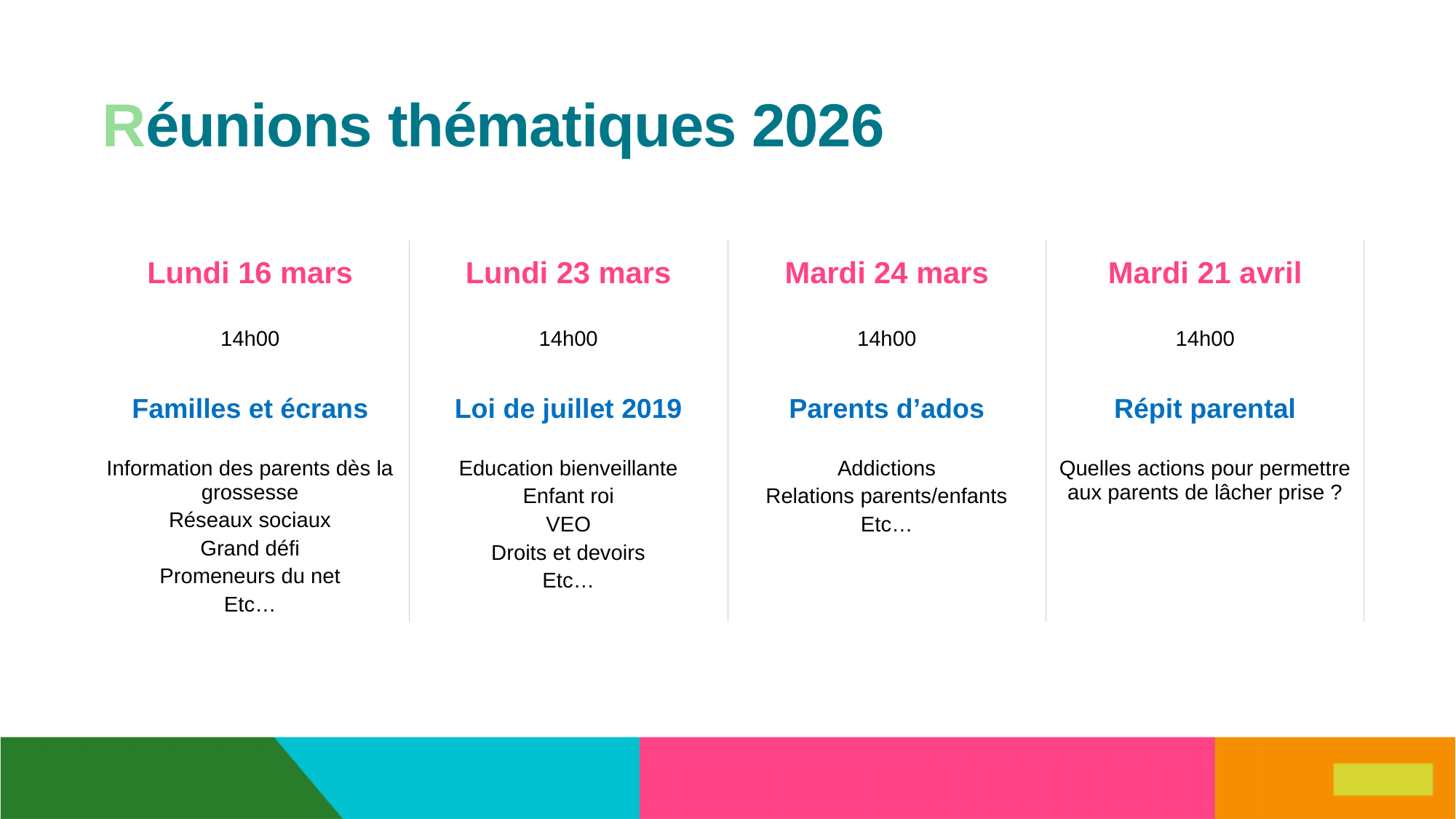

# Réunions thématiques 2026
| Lundi 16 mars | Lundi 23 mars | Mardi 24 mars | Mardi 21 avril |
| --- | --- | --- | --- |
| 14h00 | 14h00 | 14h00 | 14h00 |
| Familles et écrans Information des parents dès la grossesse Réseaux sociaux Grand défi Promeneurs du net Etc… | Loi de juillet 2019 Education bienveillante Enfant roi VEO Droits et devoirs Etc… | Parents d’ados Addictions Relations parents/enfants Etc… | Répit parental Quelles actions pour permettre aux parents de lâcher prise ? |